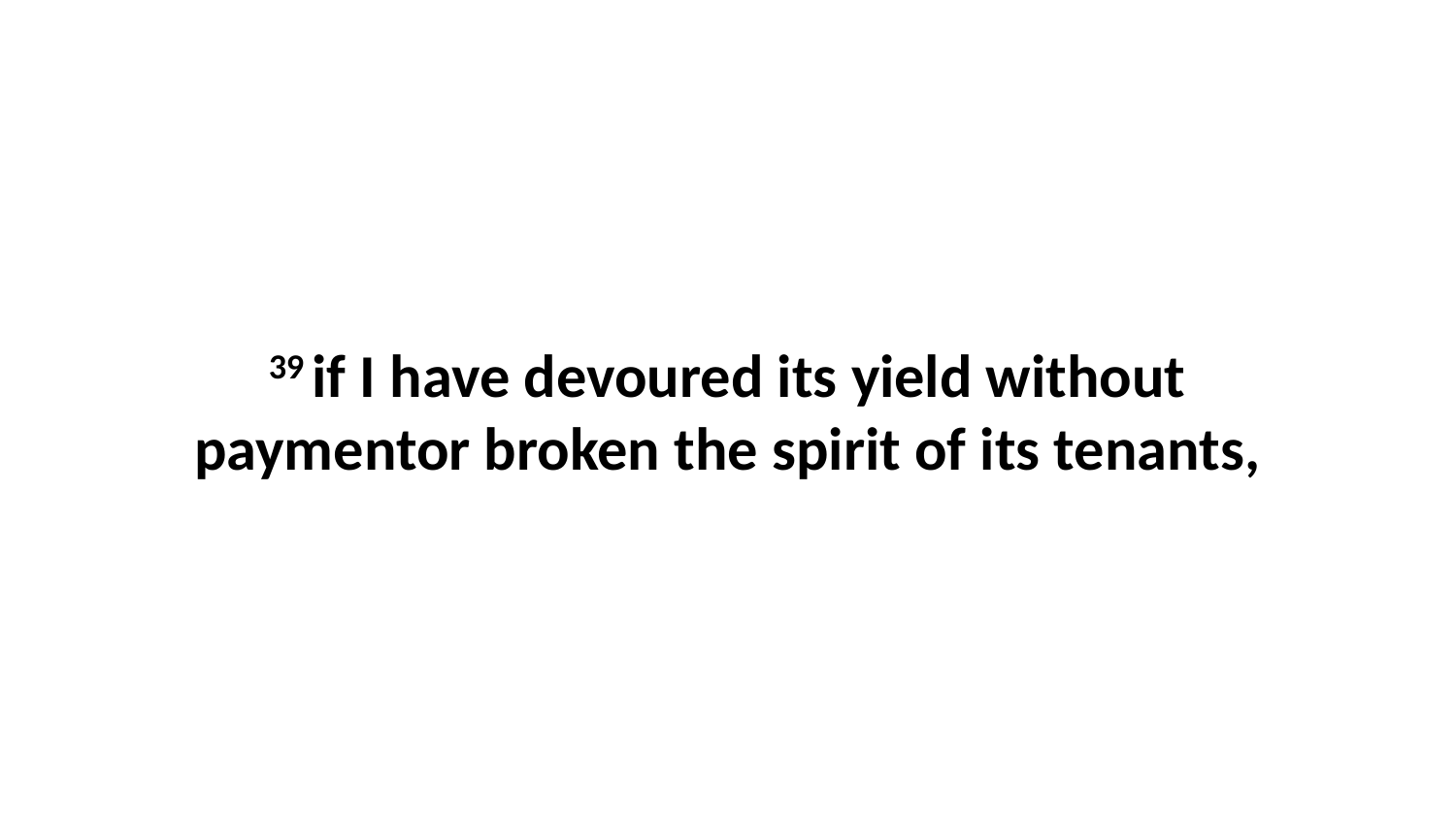

39 if I have devoured its yield without paymentor broken the spirit of its tenants,